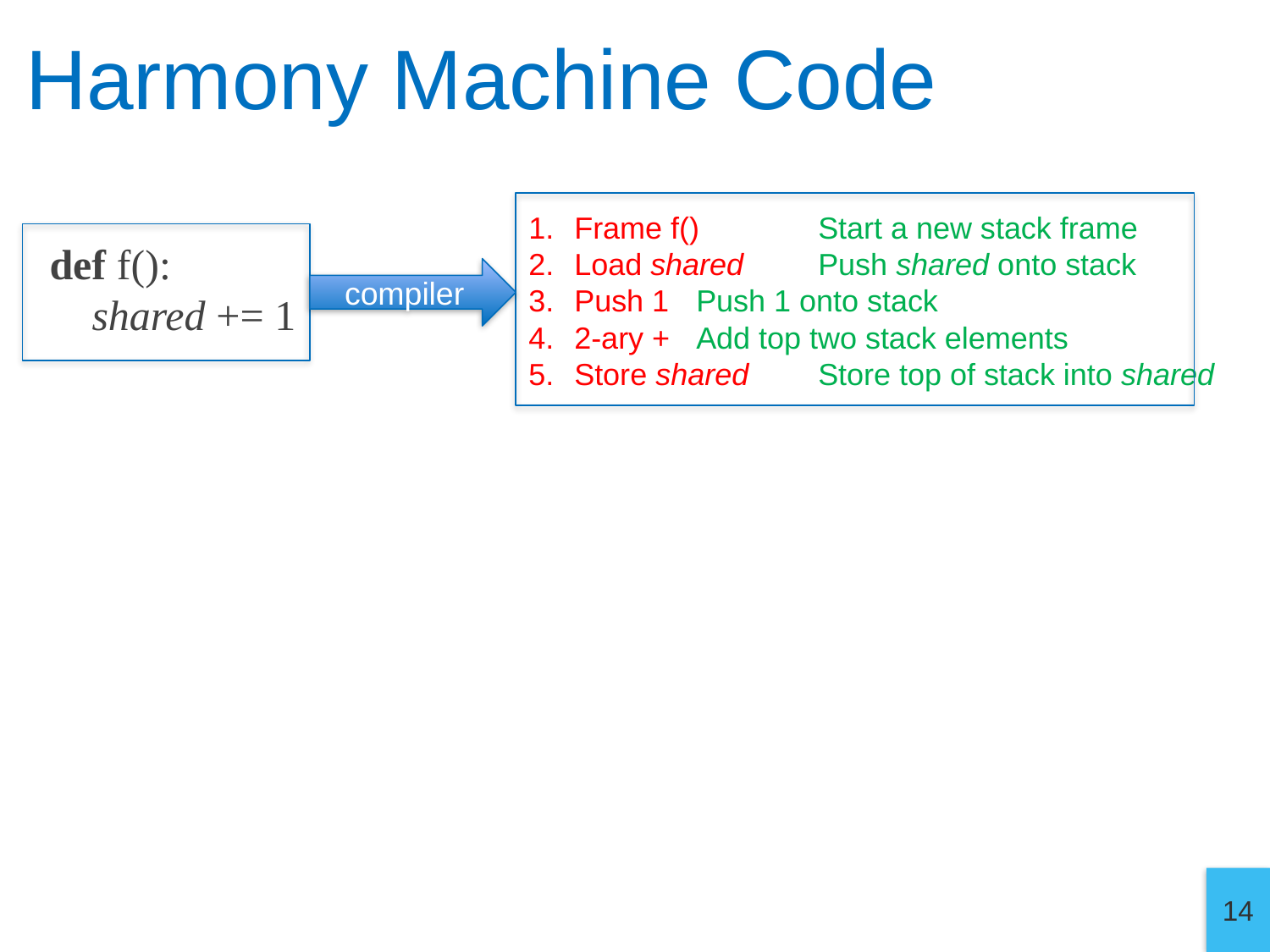

# Harmony Machine Code

Frame f()		Start a new stack frame
Load shared	Push shared onto stack
Push 1		Push 1 onto stack
2-ary +		Add top two stack elements
Store shared	Store top of stack into shared

def f():
    shared += 1
compiler
14